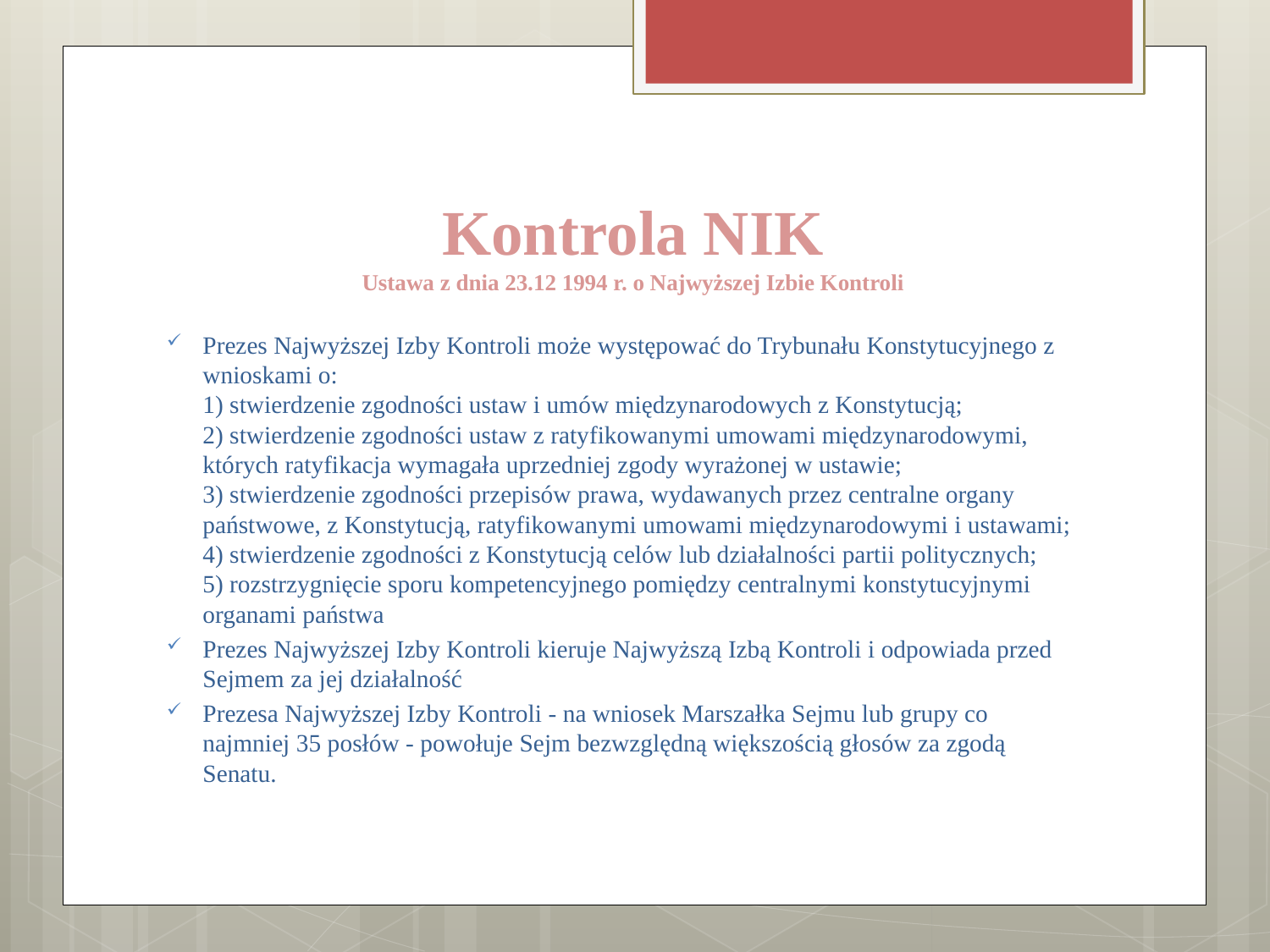

# Kontrola NIK Ustawa z dnia 23.12 1994 r. o Najwyższej Izbie Kontroli
Prezes Najwyższej Izby Kontroli może występować do Trybunału Konstytucyjnego z wnioskami o:
1) stwierdzenie zgodności ustaw i umów międzynarodowych z Konstytucją;
2) stwierdzenie zgodności ustaw z ratyfikowanymi umowami międzynarodowymi, których ratyfikacja wymagała uprzedniej zgody wyrażonej w ustawie;
3) stwierdzenie zgodności przepisów prawa, wydawanych przez centralne organy państwowe, z Konstytucją, ratyfikowanymi umowami międzynarodowymi i ustawami;
4) stwierdzenie zgodności z Konstytucją celów lub działalności partii politycznych;
5) rozstrzygnięcie sporu kompetencyjnego pomiędzy centralnymi konstytucyjnymi organami państwa
Prezes Najwyższej Izby Kontroli kieruje Najwyższą Izbą Kontroli i odpowiada przed Sejmem za jej działalność
Prezesa Najwyższej Izby Kontroli - na wniosek Marszałka Sejmu lub grupy co najmniej 35 posłów - powołuje Sejm bezwzględną większością głosów za zgodą Senatu.